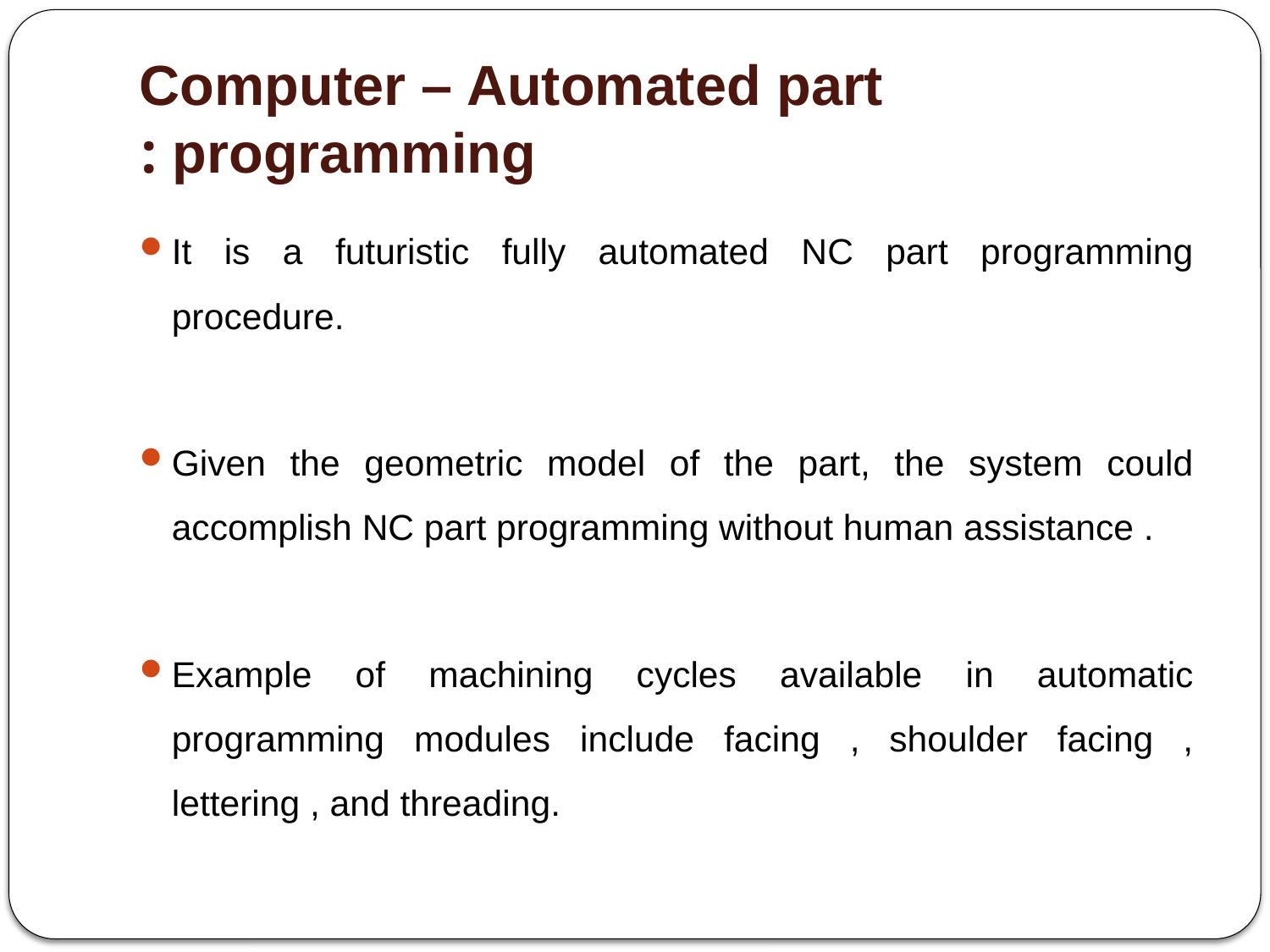

# Computer – Automated part programming :
It is a futuristic fully automated NC part programming procedure.

Given the geometric model of the part, the system could accomplish NC part programming without human assistance .

Example of machining cycles available in automatic programming modules include facing , shoulder facing , lettering , and threading.